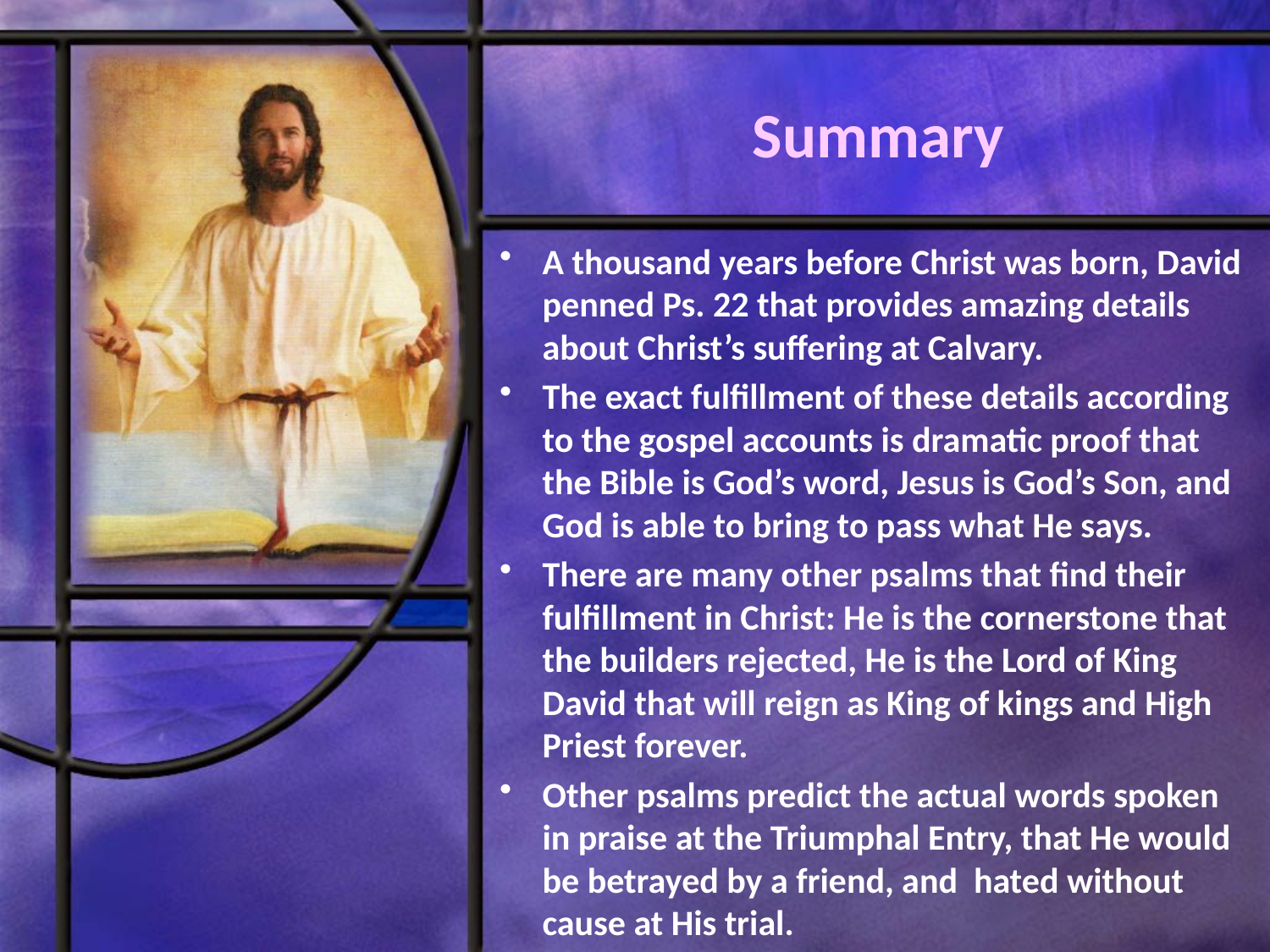

# Summary
A thousand years before Christ was born, David penned Ps. 22 that provides amazing details about Christ’s suffering at Calvary.
The exact fulfillment of these details according to the gospel accounts is dramatic proof that the Bible is God’s word, Jesus is God’s Son, and God is able to bring to pass what He says.
There are many other psalms that find their fulfillment in Christ: He is the cornerstone that the builders rejected, He is the Lord of King David that will reign as King of kings and High Priest forever.
Other psalms predict the actual words spoken in praise at the Triumphal Entry, that He would be betrayed by a friend, and  hated without cause at His trial.